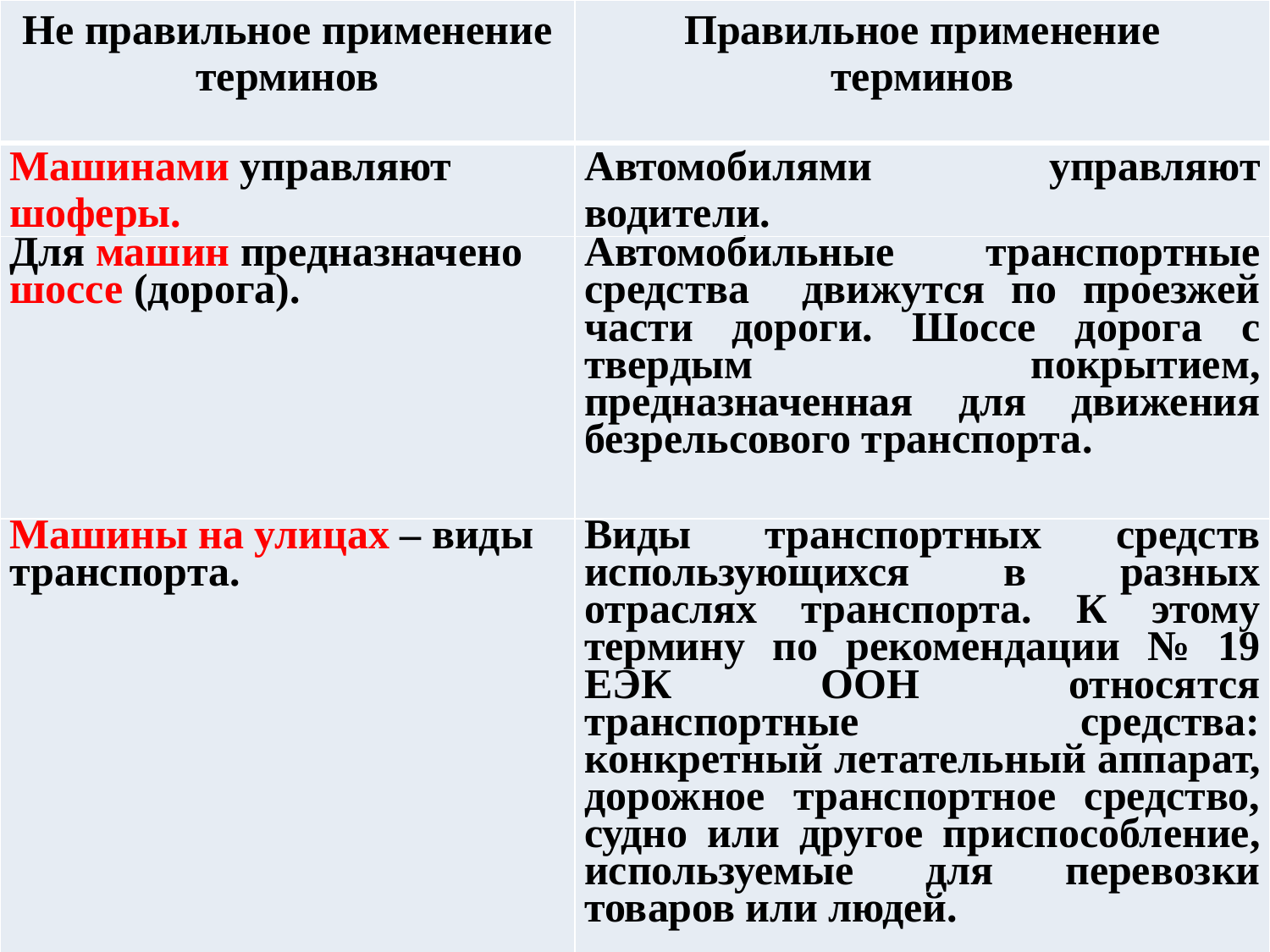

| Не правильное применение терминов | Правильное применение терминов |
| --- | --- |
| Машинами управляют шоферы. | Автомобилями управляют водители. |
| Для машин предназначено шоссе (дорога). | Автомобильные транспортные средства движутся по проезжей части дороги. Шоссе дорога с твердым покрытием, предназначенная для движения безрельсового транспорта. |
| Машины на улицах – виды транспорта. | Виды транспортных средств использующихся в разных отраслях транспорта. К этому термину по рекомендации № 19 ЕЭК ООН относятся транспортные средства: конкретный летательный аппарат, дорожное транспортное средство, судно или другое приспособление, используемые для перевозки товаров или людей. |
51